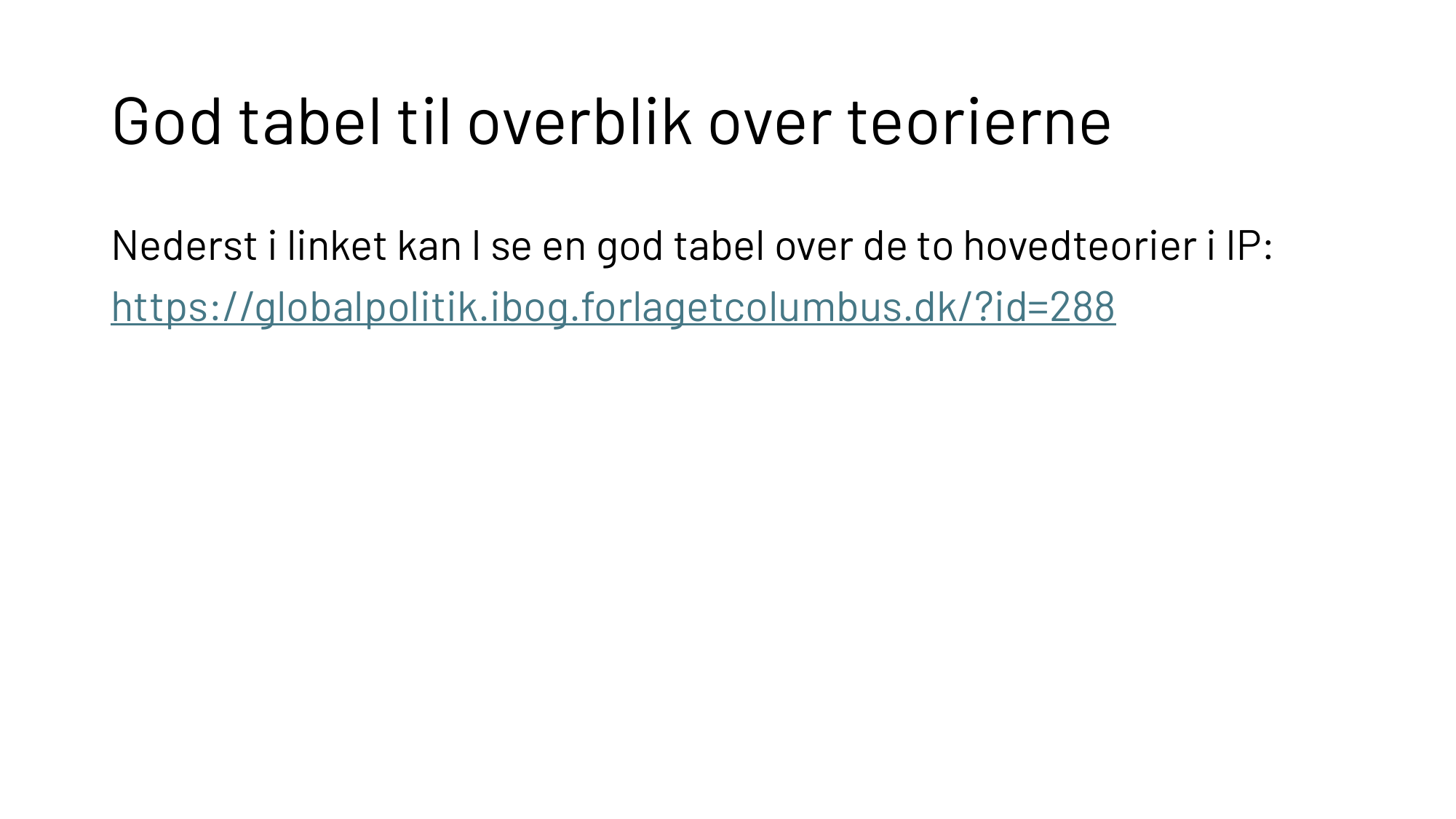

# God tabel til overblik over teorierne
Nederst i linket kan I se en god tabel over de to hovedteorier i IP:
https://globalpolitik.ibog.forlagetcolumbus.dk/?id=288